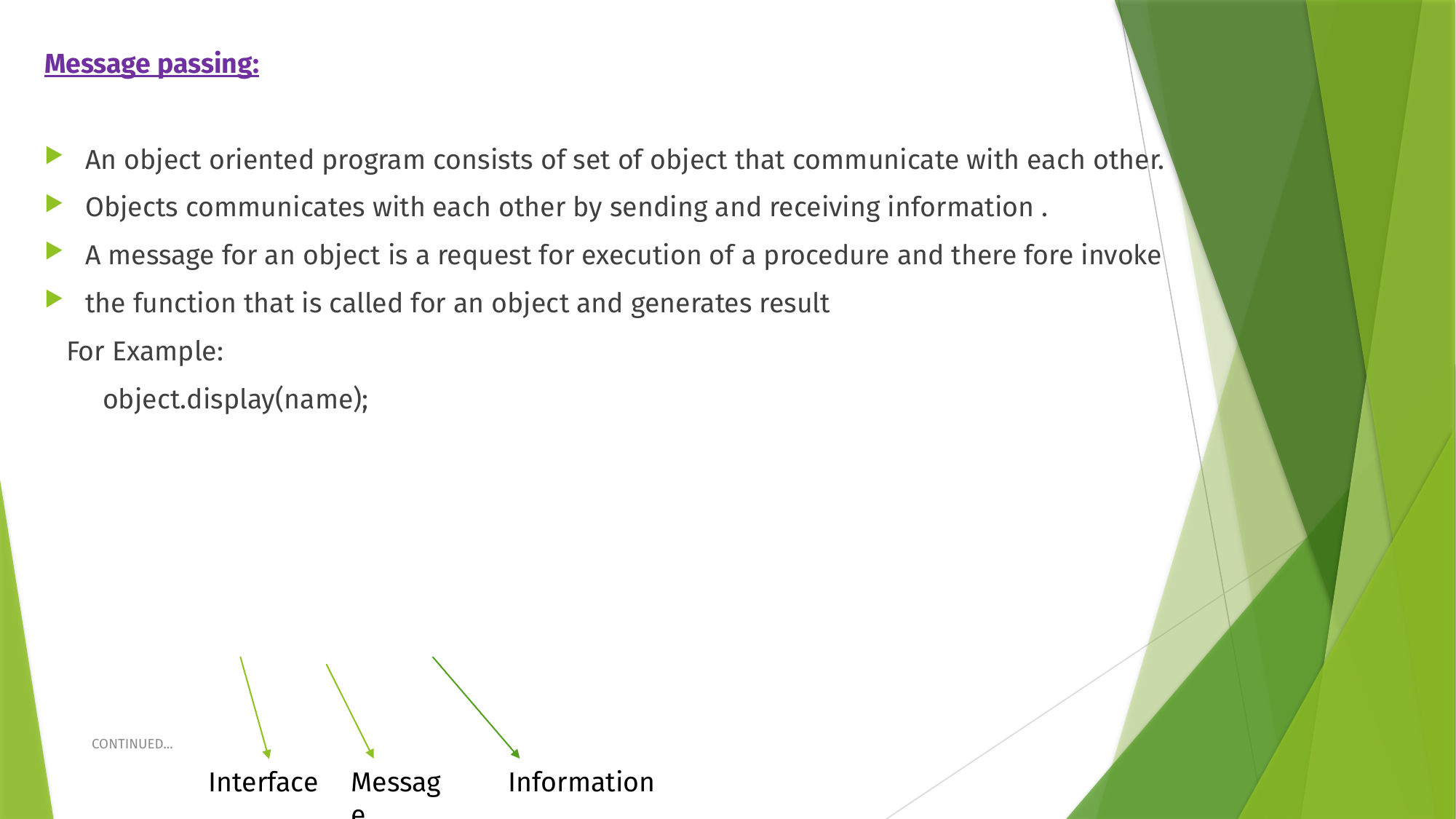

Message passing:

An object oriented program consists of set of object that communicate with each other.
Objects communicates with each other by sending and receiving information .
A message for an object is a request for execution of a procedure and there fore invoke
the function that is called for an object and generates result
   For Example:
        object.display(name);
CONTINUED...
Interface
Message
Information